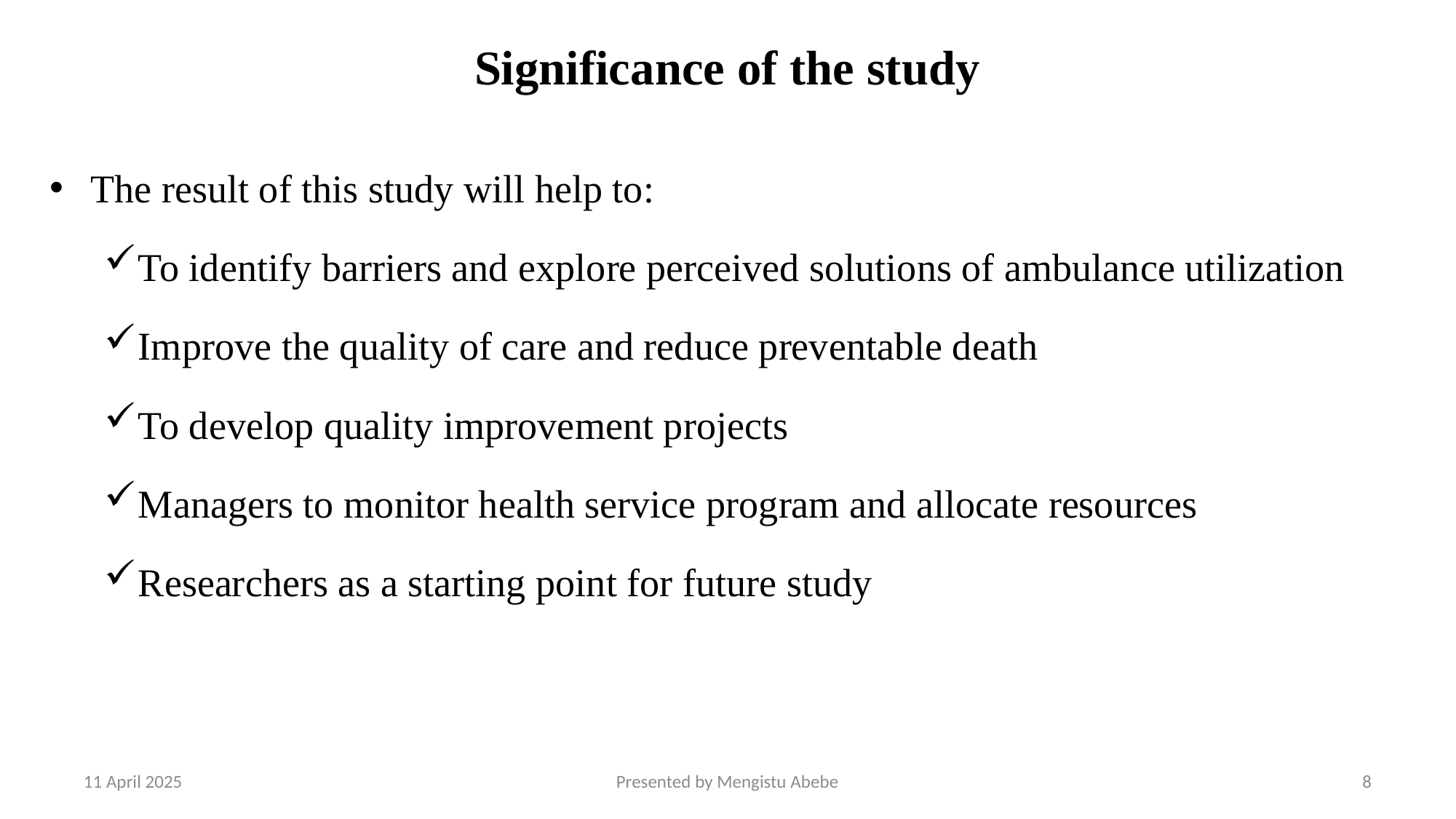

# Significance of the study
The result of this study will help to:
To identify barriers and explore perceived solutions of ambulance utilization
Improve the quality of care and reduce preventable death
To develop quality improvement projects
Managers to monitor health service program and allocate resources
Researchers as a starting point for future study
11 April 2025
Presented by Mengistu Abebe
8